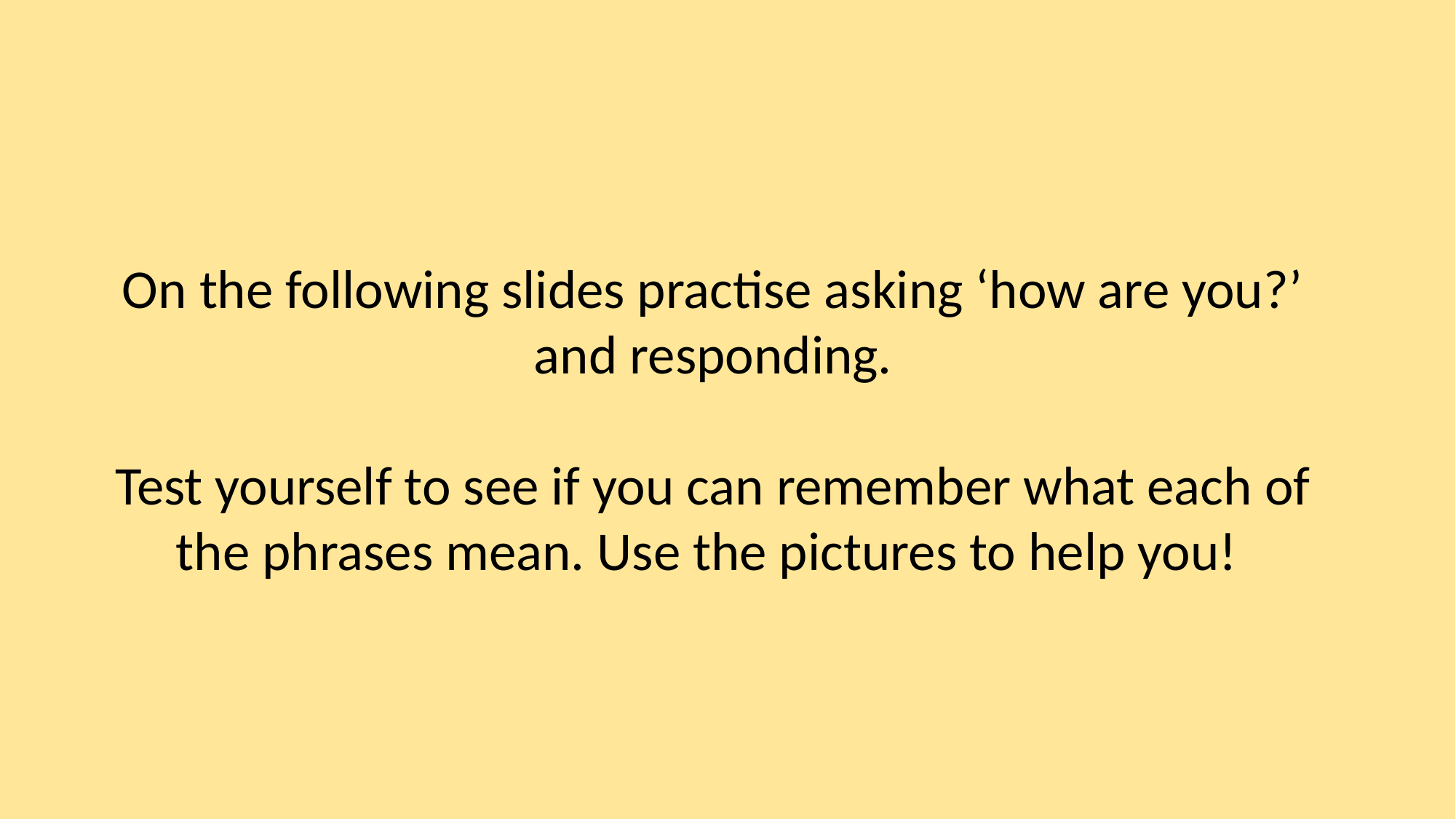

On the following slides practise asking ‘how are you?’ and responding.

Test yourself to see if you can remember what each of the phrases mean. Use the pictures to help you!